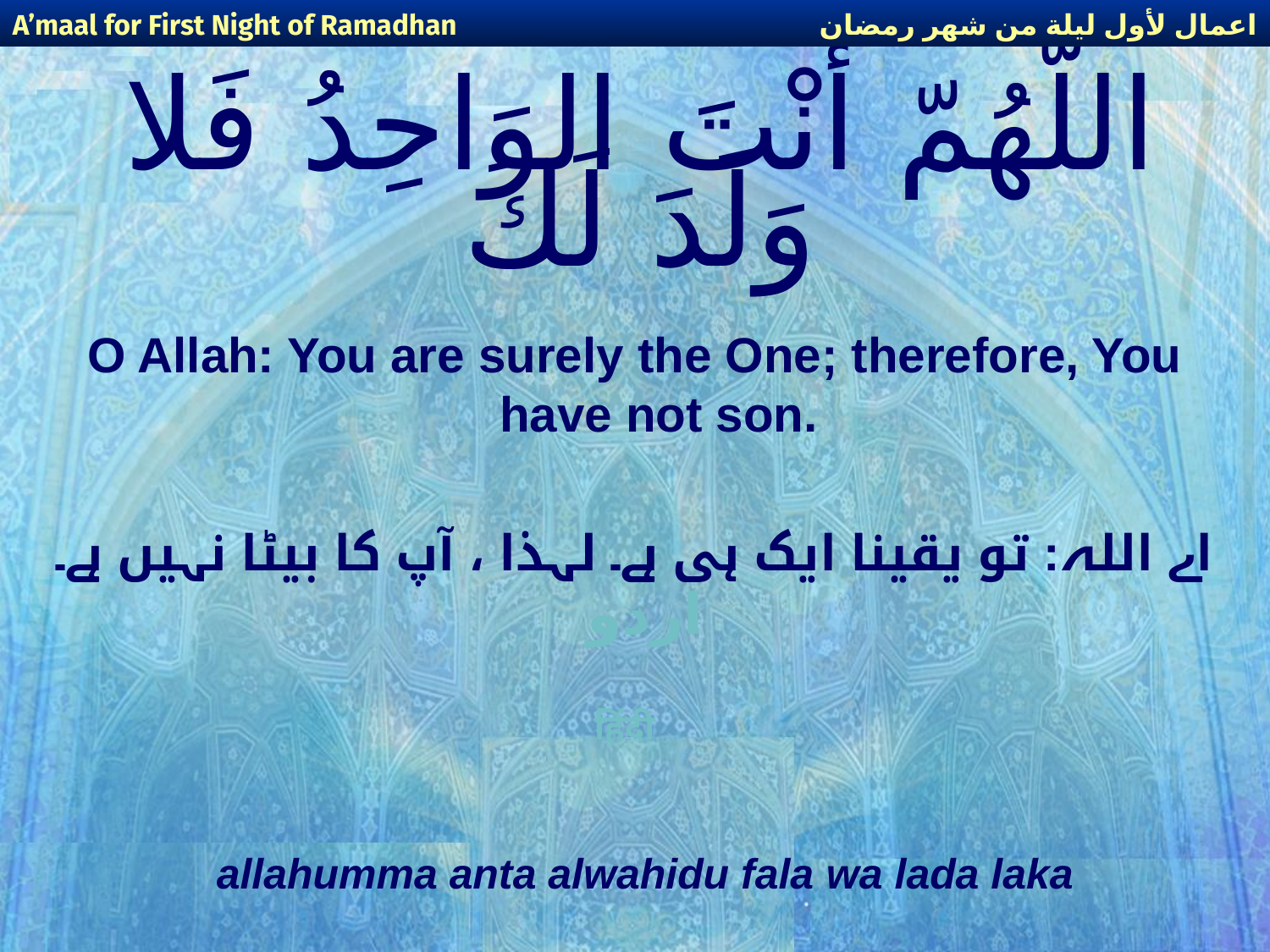

اعمال لأول ليلة من شهر رمضان
A’maal for First Night of Ramadhan
# اللّهُمّ أَنْتَ الوَاحِدُ فَلا وَلَدَ لَكَ
O Allah: You are surely the One; therefore, You have not son.

اے اللہ: تو یقینا ایک ہی ہے۔ لہذا ، آپ کا بیٹا نہیں ہے۔

اردو
हिंदी
allahumma anta alwahidu fala wa lada laka